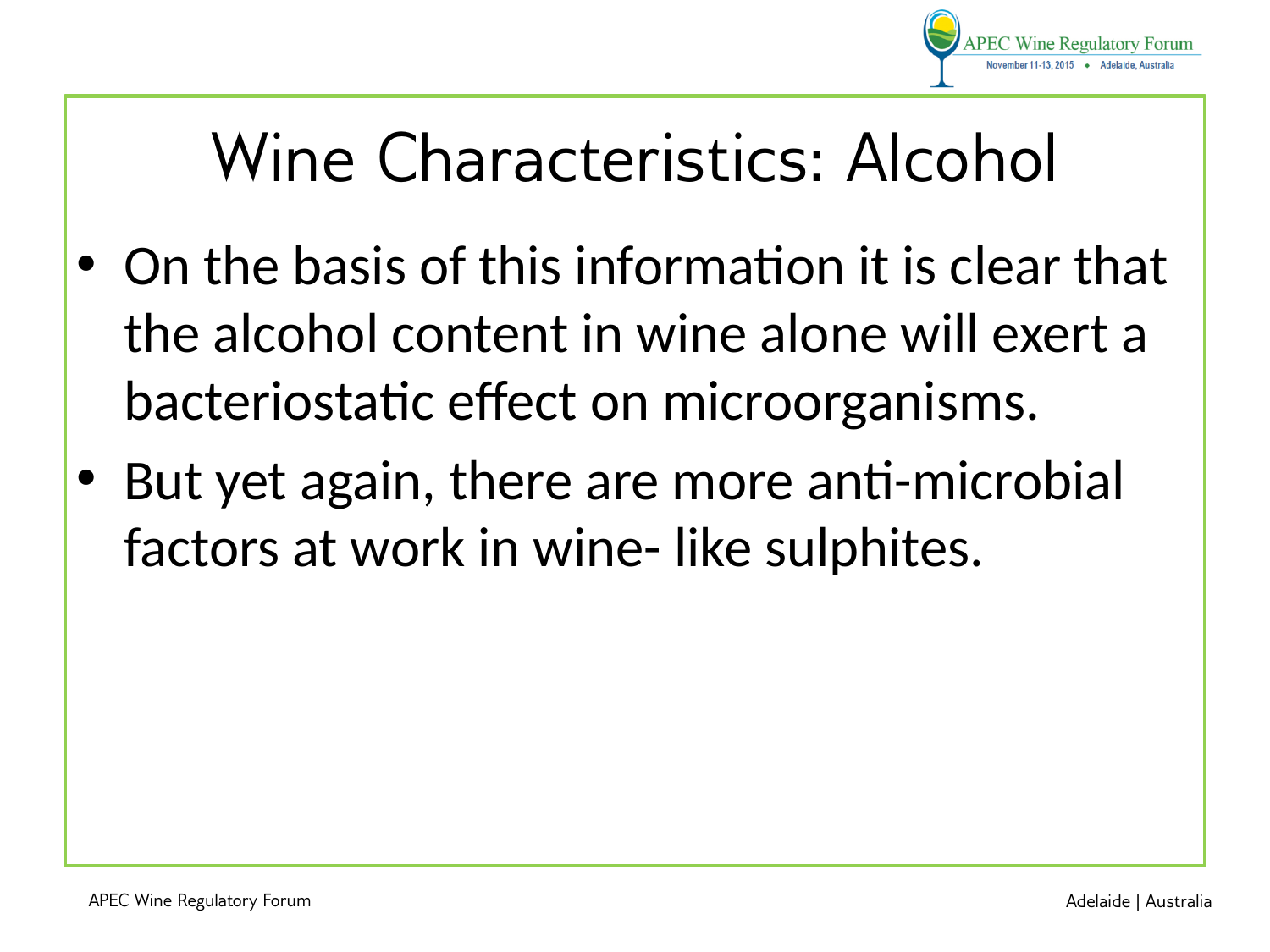

# Wine Characteristics: Alcohol
On the basis of this information it is clear that the alcohol content in wine alone will exert a bacteriostatic effect on microorganisms.
But yet again, there are more anti-microbial factors at work in wine- like sulphites.